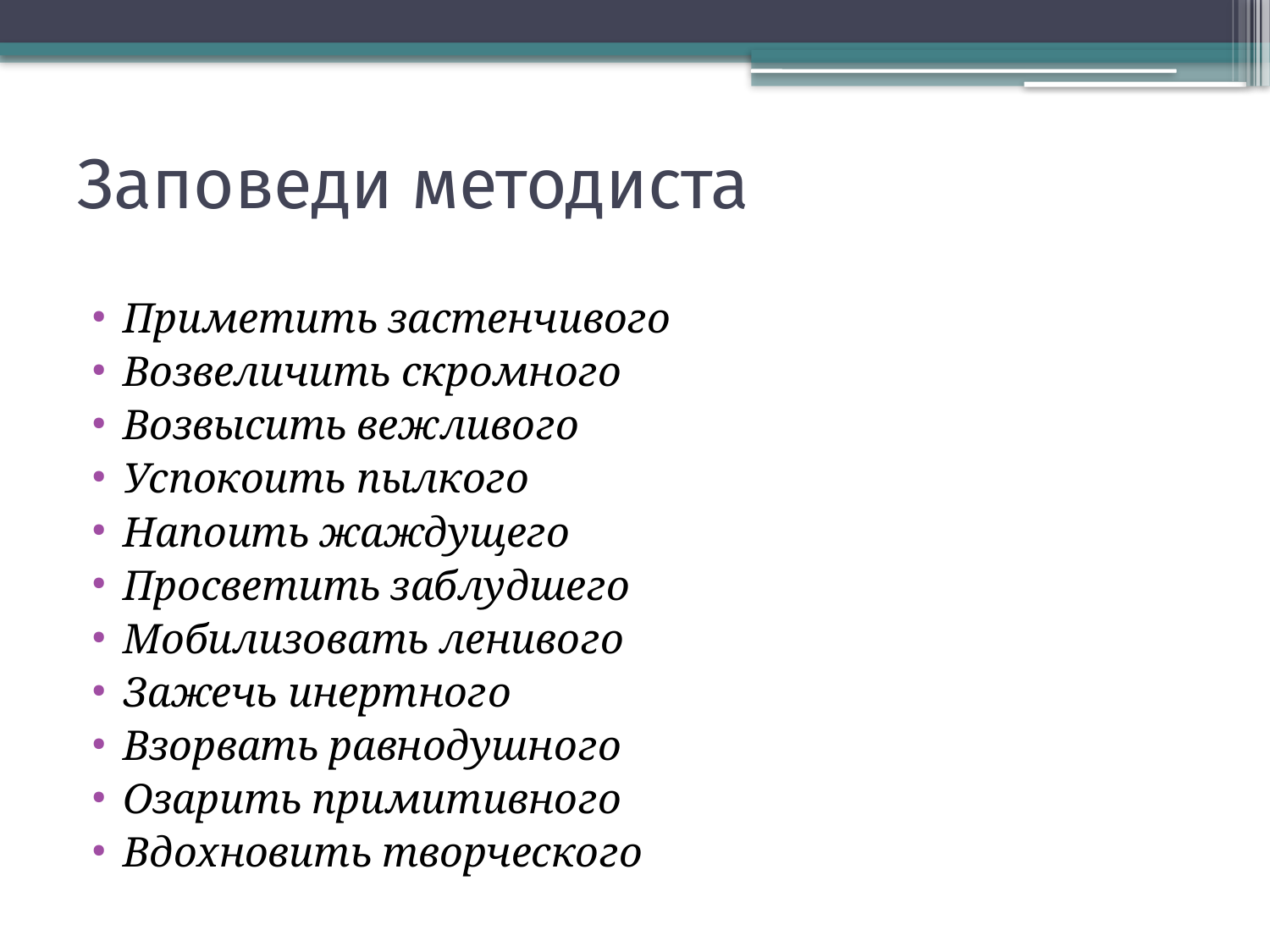

# Заповеди методиста
Приметить застенчивого
Возвеличить скромного
Возвысить вежливого
Успокоить пылкого
Напоить жаждущего
Просветить заблудшего
Мобилизовать ленивого
Зажечь инертного
Взорвать равнодушного
Озарить примитивного
Вдохновить творческого